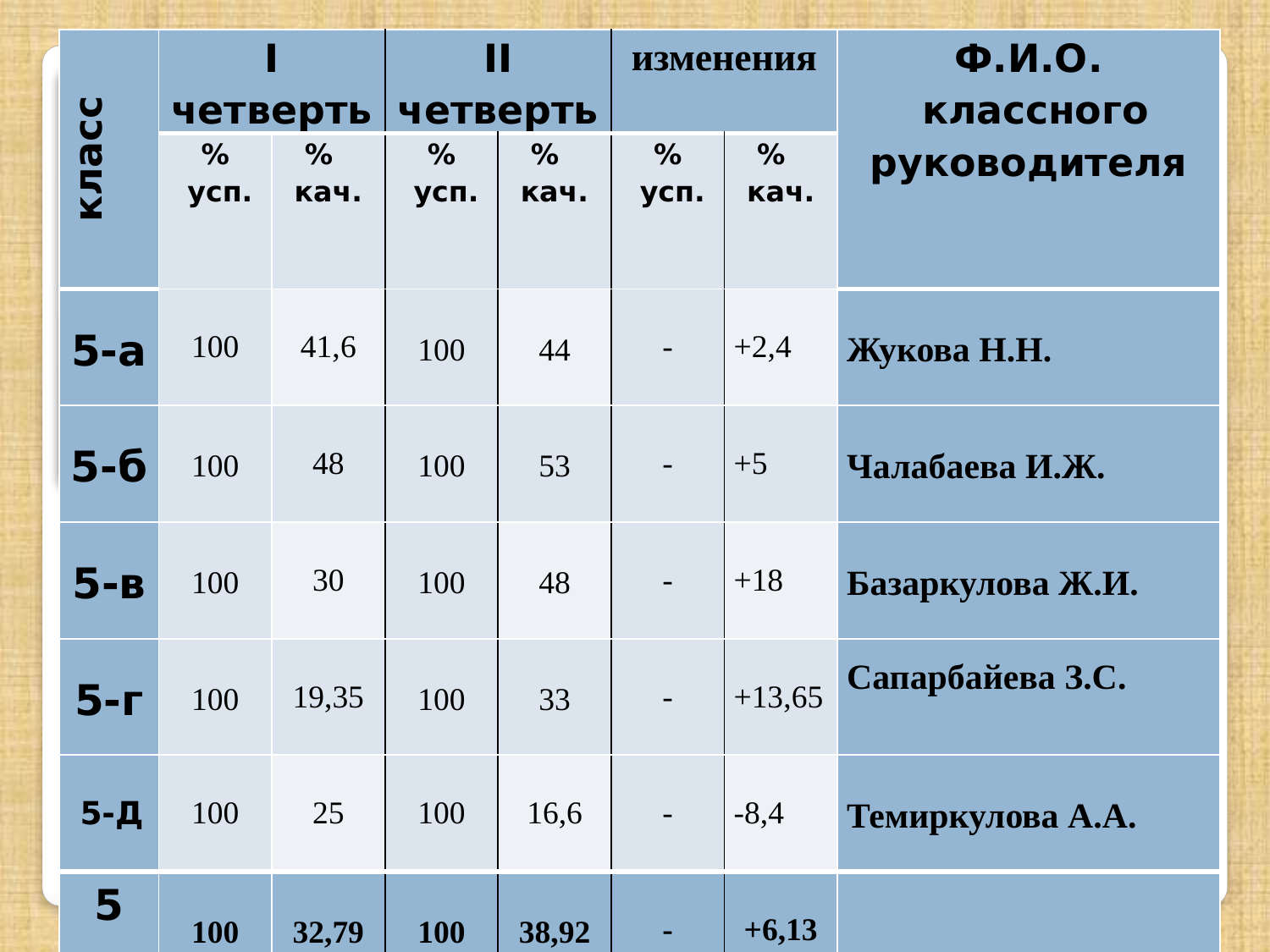

| класс | I четверть |  | II четверть |  | изменения |  | Ф.И.О. классного руководителя |
| --- | --- | --- | --- | --- | --- | --- | --- |
|  | % усп. | % кач. | % усп. | % кач. | % усп. | % кач. |  |
| 5-а | 100 | 41,6 | 100 | 44 | - | +2,4 | Жукова Н.Н. |
| 5-б | 100 | 48 | 100 | 53 | - | +5 | Чалабаева И.Ж. |
| 5-в | 100 | 30 | 100 | 48 | - | +18 | Базаркулова Ж.И. |
| 5-г | 100 | 19,35 | 100 | 33 | - | +13,65 | Сапарбайева З.С. |
| 5-Д | 100 | 25 | 100 | 16,6 | - | -8,4 | Темиркулова А.А. |
| 5 кл | 100 | 32,79 | 100 | 38,92 | - | +6,13 |  |
# 2.2 КАЧЕСТВО ЗНАНИЙ И УСПЕВАЕМОСТЬ 5 кЛАССЫ